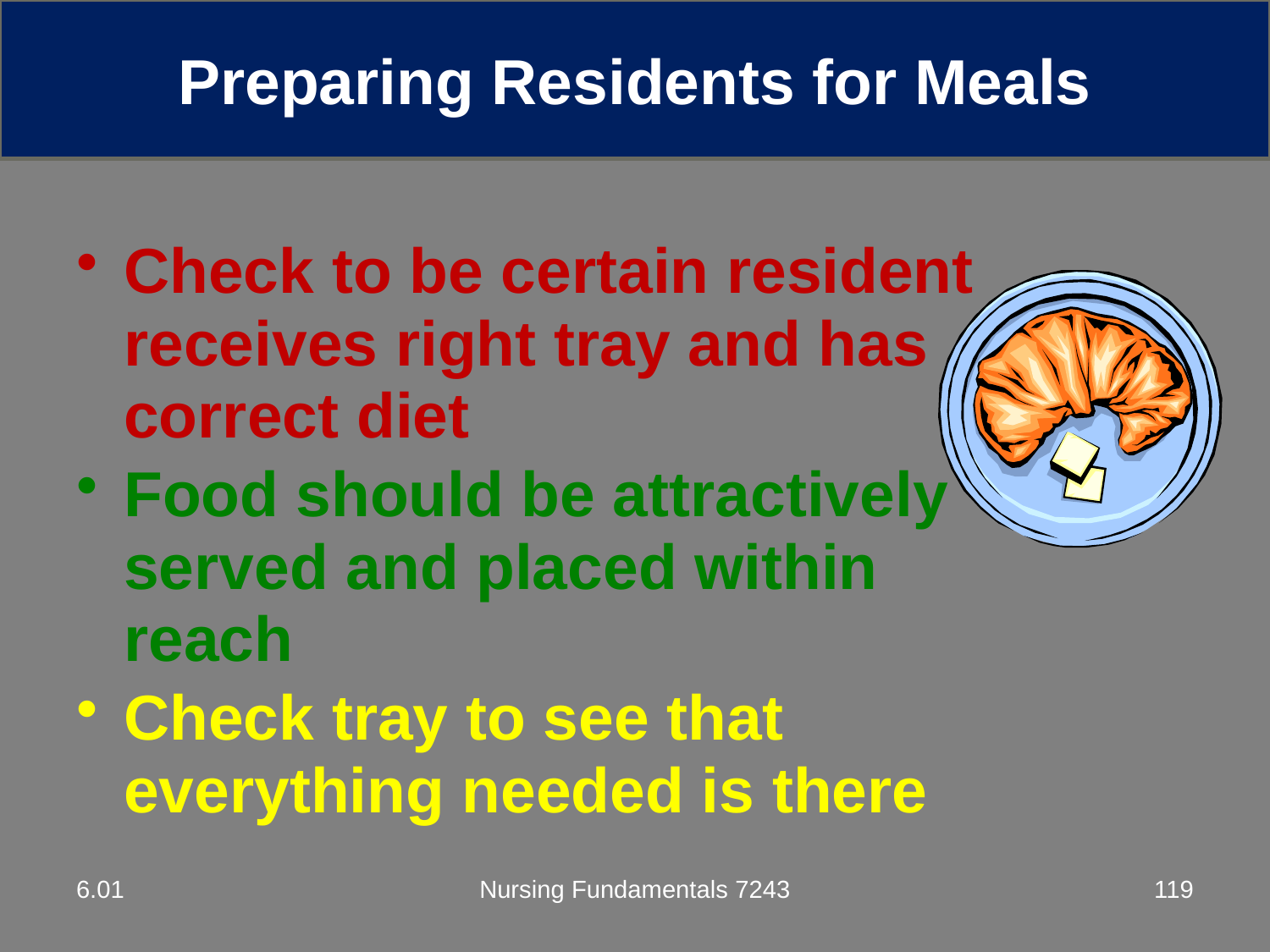

Preparing Residents for Meals
Check to be certain resident receives right tray and has correct diet
Food should be attractively served and placed within reach
Check tray to see that everything needed is there

6.01
Nursing Fundamentals 7243
119